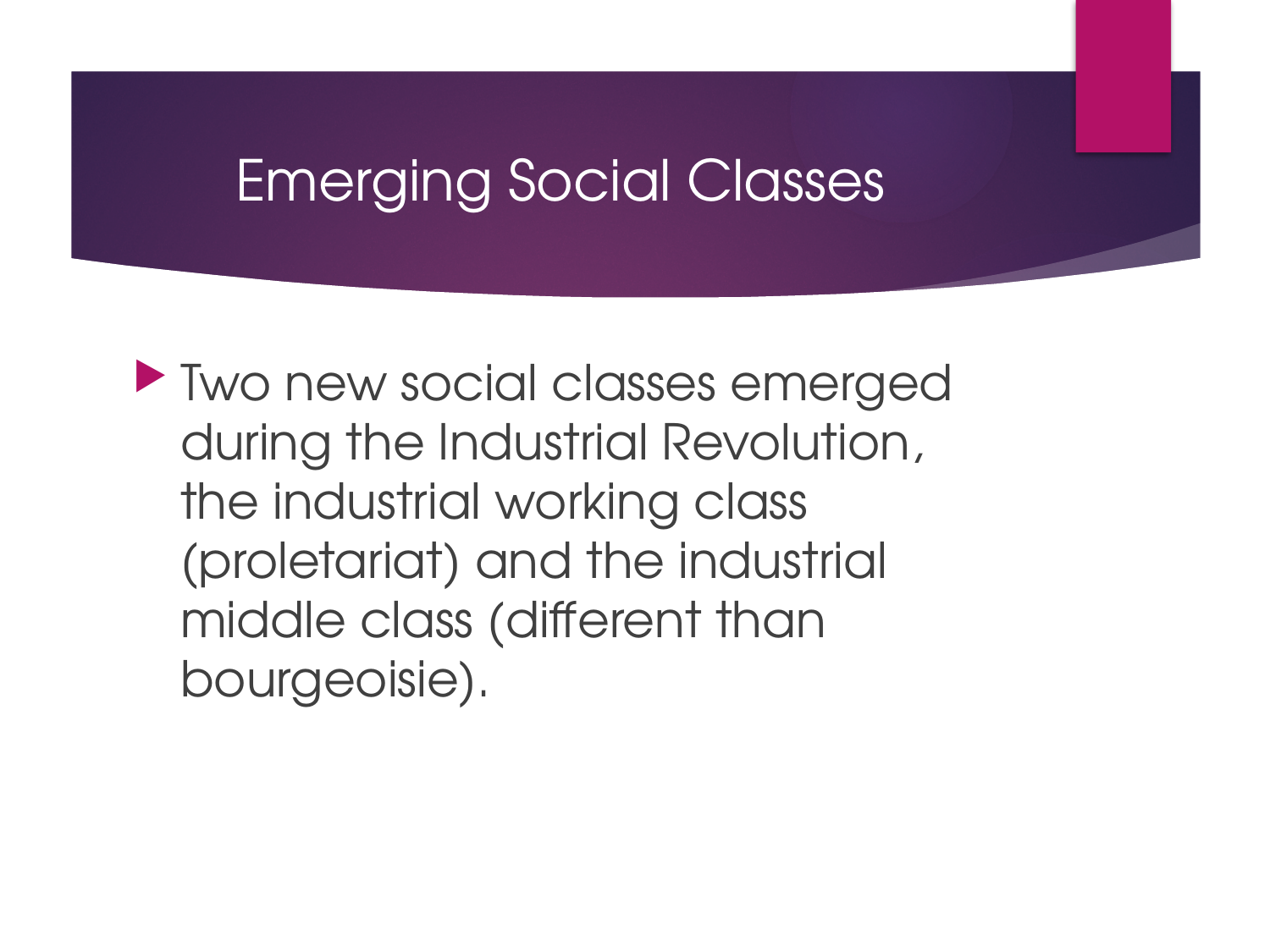

# Emerging Social Classes
Two new social classes emerged during the Industrial Revolution, the industrial working class (proletariat) and the industrial middle class (different than bourgeoisie).